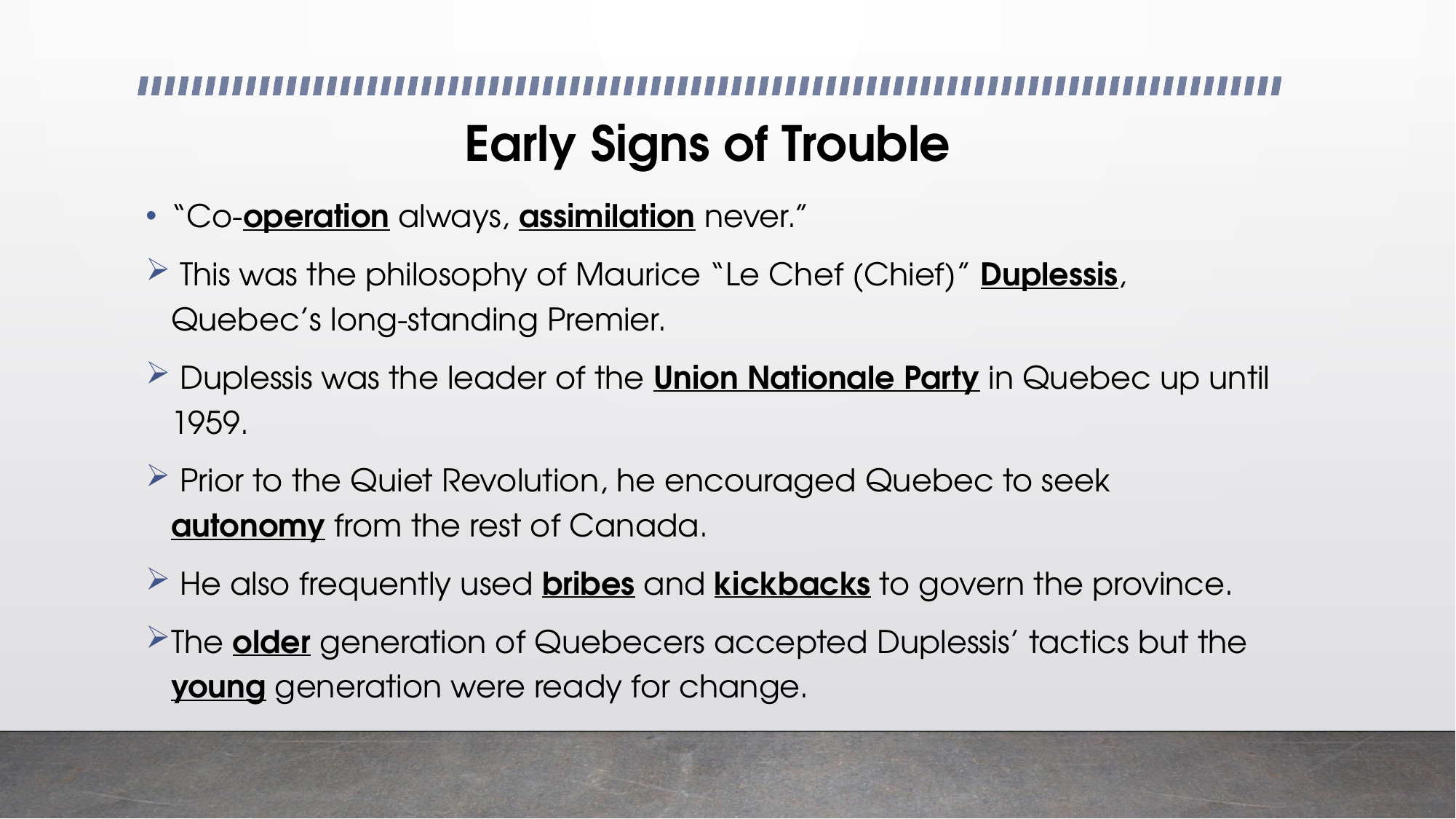

# Early Signs of Trouble
“Co-operation always, assimilation never.”
 This was the philosophy of Maurice “Le Chef (Chief)” Duplessis, Quebec’s long-standing Premier.
 Duplessis was the leader of the Union Nationale Party in Quebec up until 1959.
 Prior to the Quiet Revolution, he encouraged Quebec to seek autonomy from the rest of Canada.
 He also frequently used bribes and kickbacks to govern the province.
The older generation of Quebecers accepted Duplessis’ tactics but the young generation were ready for change.